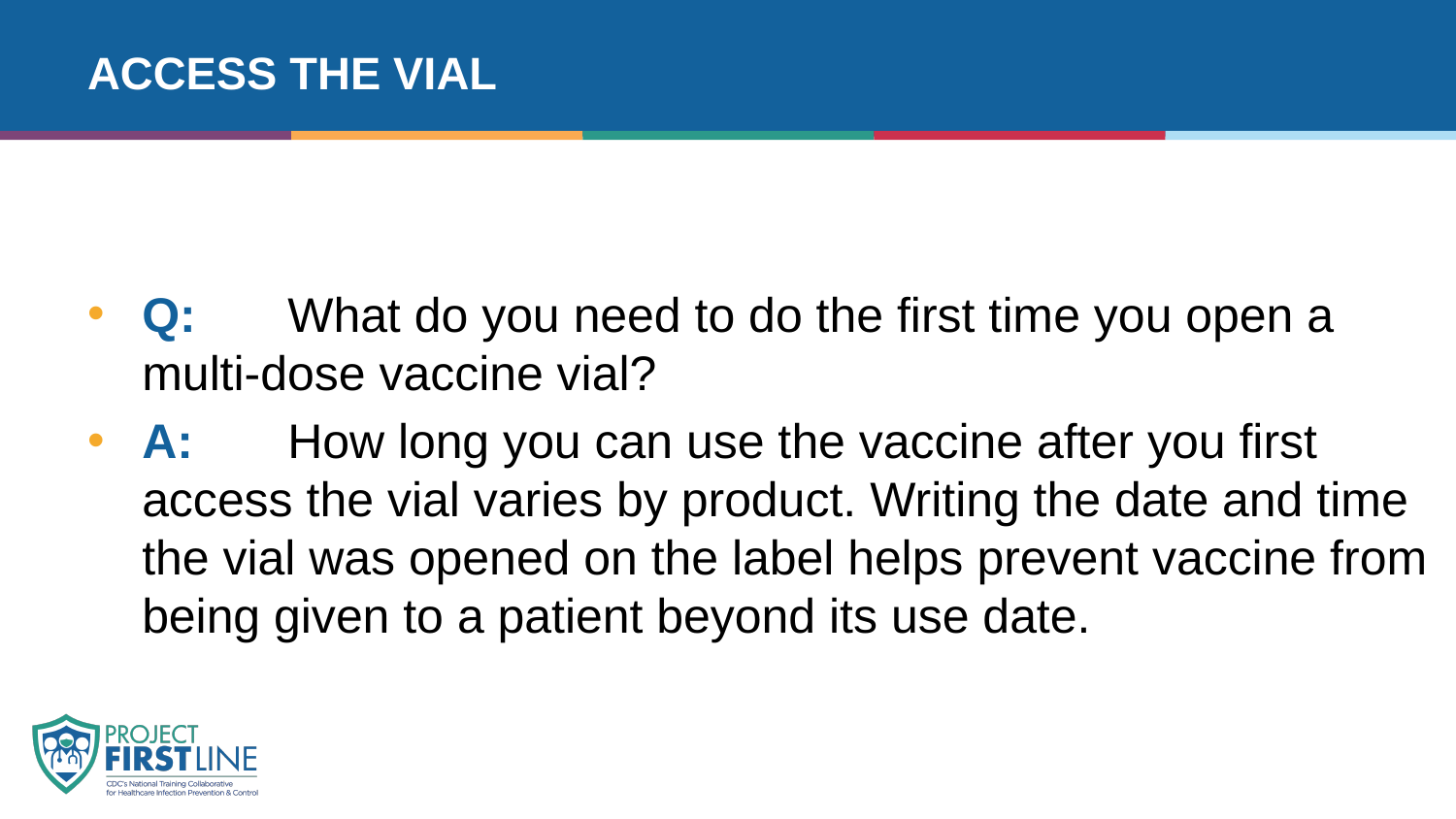

# Access the Vial
Q: 	What do you need to do the first time you open a multi-dose vaccine vial?
A: 	How long you can use the vaccine after you first access the vial varies by product. Writing the date and time the vial was opened on the label helps prevent vaccine from being given to a patient beyond its use date.